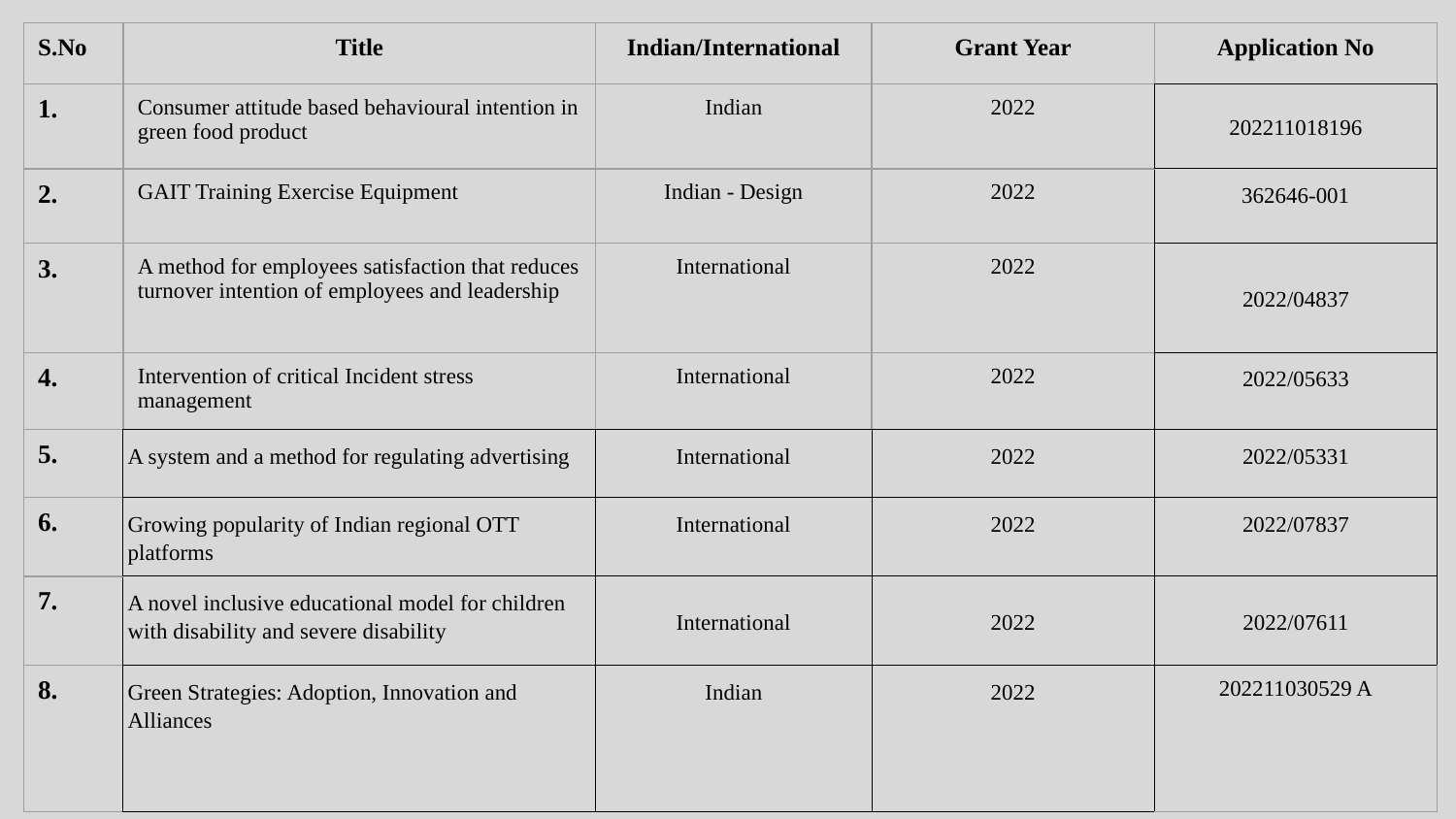

| S.No | Title | Indian/International | Grant Year | Application No |
| --- | --- | --- | --- | --- |
| 1. | Consumer attitude based behavioural intention in green food product | Indian | 2022 | 202211018196 |
| 2. | GAIT Training Exercise Equipment | Indian - Design | 2022 | 362646-001 |
| 3. | A method for employees satisfaction that reduces turnover intention of employees and leadership | International | 2022 | 2022/04837 |
| 4. | Intervention of critical Incident stress management | International | 2022 | 2022/05633 |
| 5. | A system and a method for regulating advertising | International | 2022 | 2022/05331 |
| 6. | Growing popularity of Indian regional OTT platforms | International | 2022 | 2022/07837 |
| 7. | A novel inclusive educational model for children with disability and severe disability | International | 2022 | 2022/07611 |
| 8. | Green Strategies: Adoption, Innovation and Alliances | Indian | 2022 | 202211030529 A |